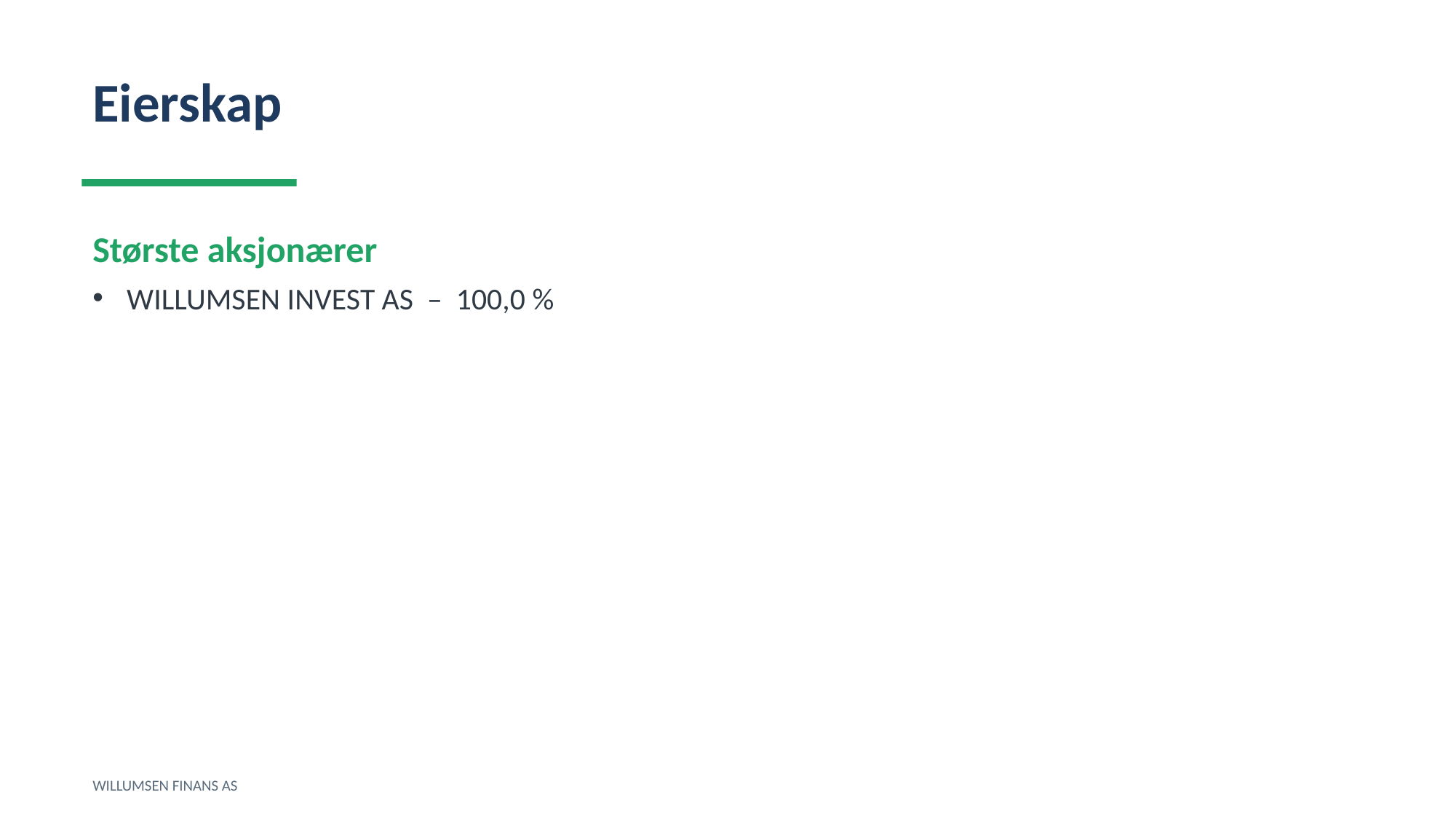

Eierskap

Største aksjonærer
WILLUMSEN INVEST AS  –  100,0 %
WILLUMSEN FINANS AS